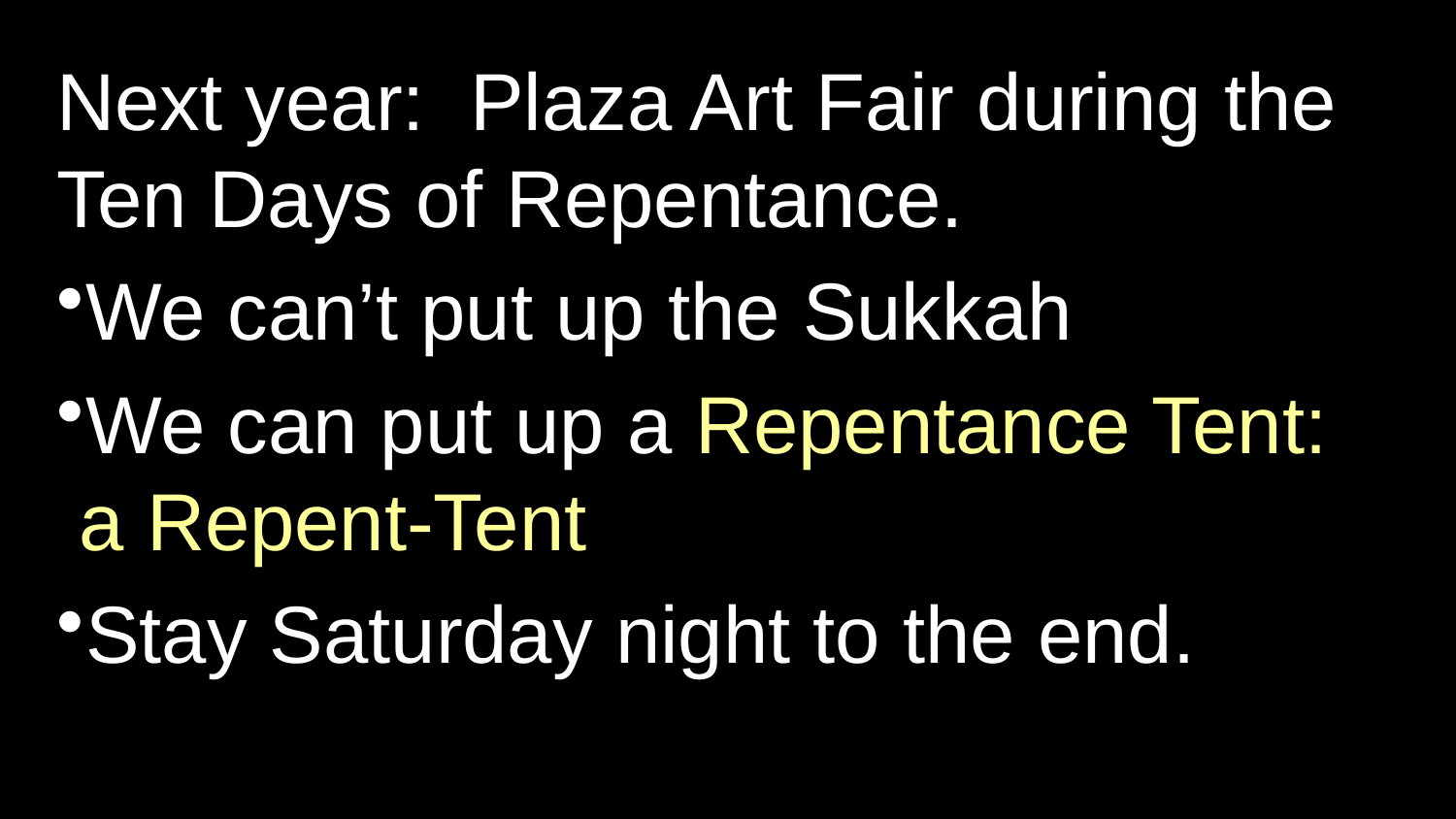

Next year:  Plaza Art Fair during the Ten Days of Repentance.
We can’t put up the Sukkah
We can put up a Repentance Tent: a Repent-Tent
Stay Saturday night to the end.